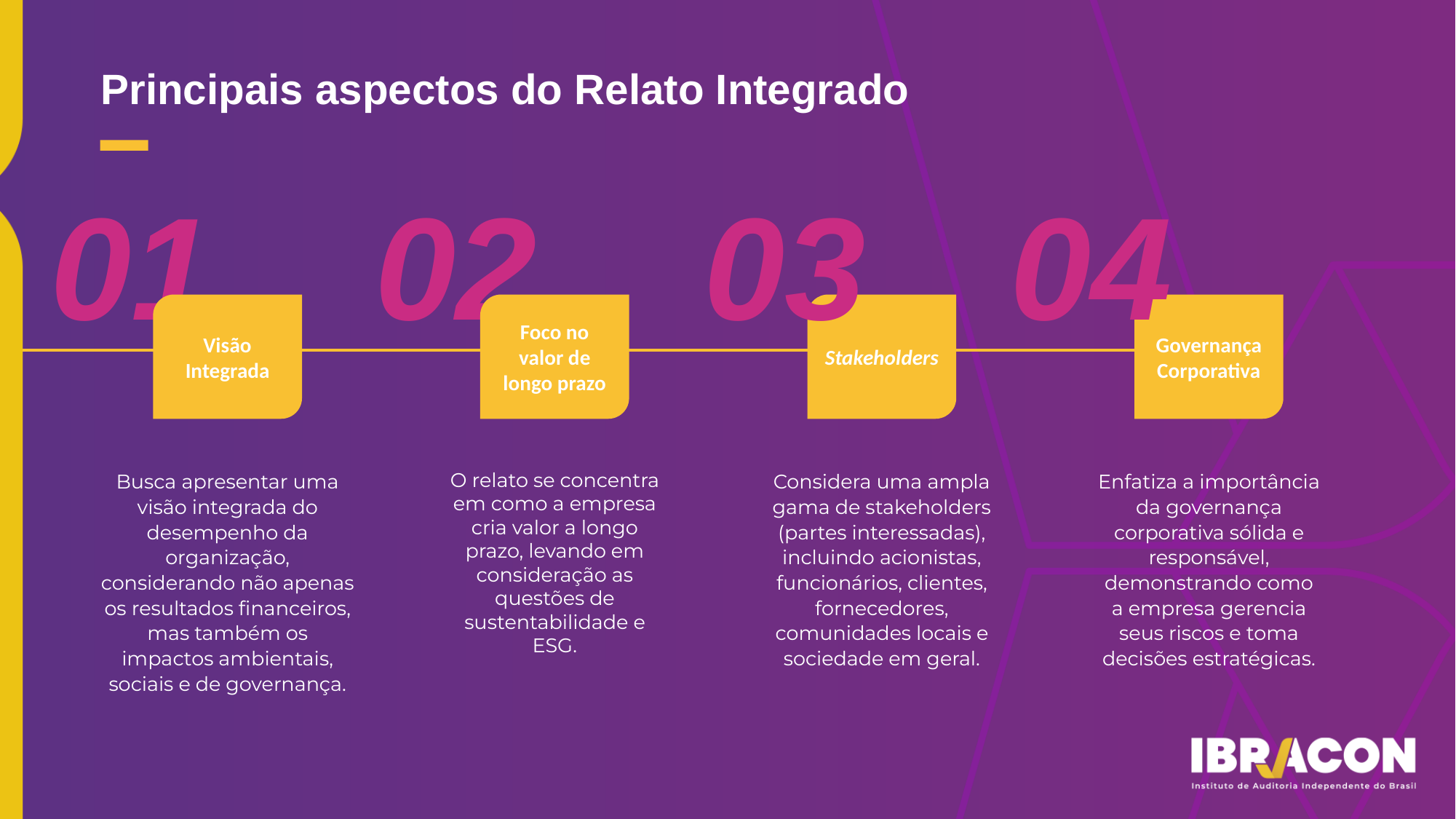

Principais aspectos do Relato Integrado

01
02
03
04
Visão Integrada
Foco no valor de longo prazo
Stakeholders
Governança Corporativa
Busca apresentar uma visão integrada do desempenho da organização, considerando não apenas os resultados financeiros, mas também os impactos ambientais, sociais e de governança.
O relato se concentra em como a empresa cria valor a longo prazo, levando em consideração as questões de sustentabilidade e ESG.
Considera uma ampla gama de stakeholders (partes interessadas), incluindo acionistas, funcionários, clientes, fornecedores, comunidades locais e sociedade em geral.
Enfatiza a importância da governança corporativa sólida e responsável, demonstrando como a empresa gerencia seus riscos e toma decisões estratégicas.